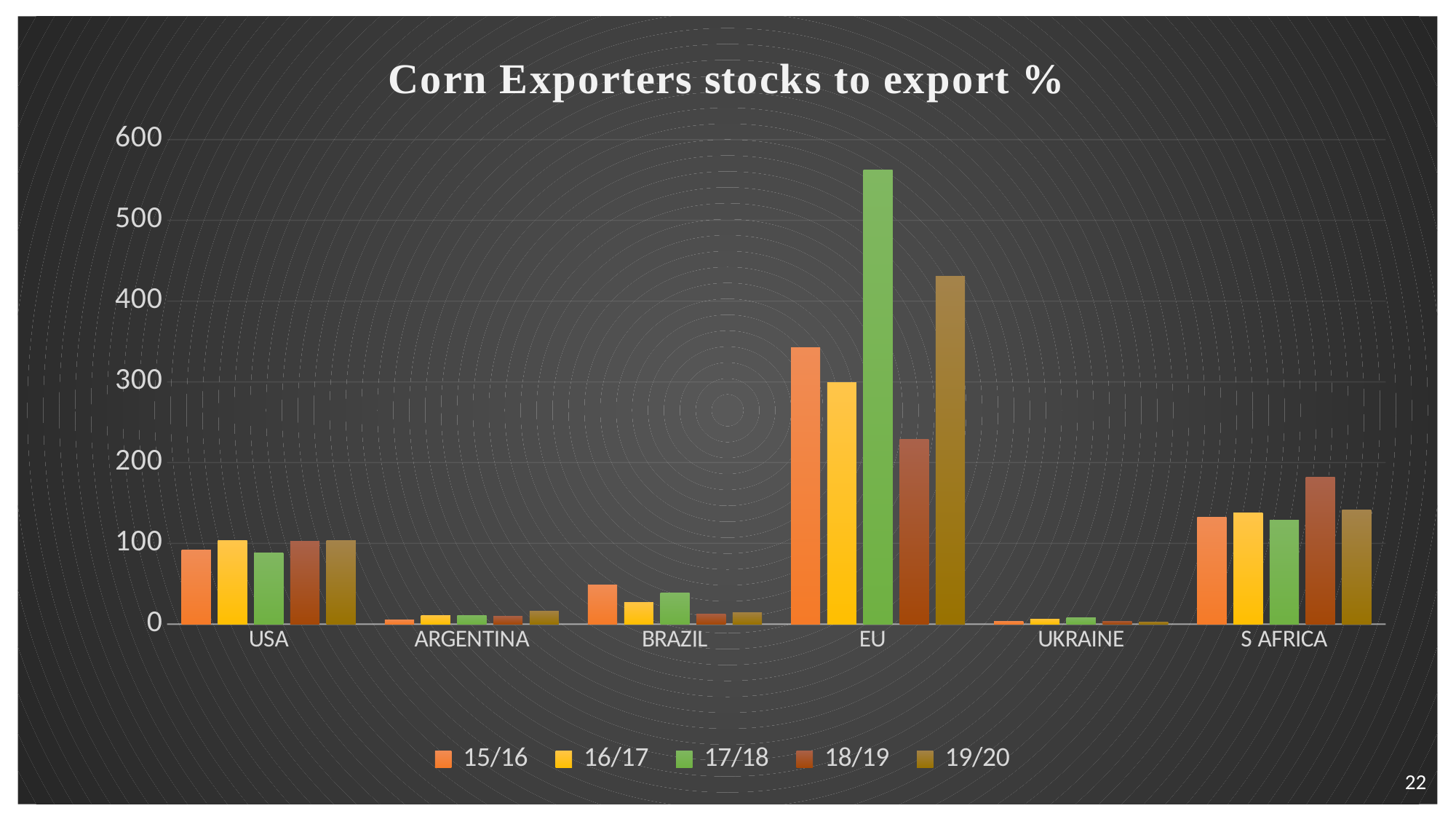

### Chart: Corn Exporters stocks to export %

| Category |  15/16 |  16/17 |  17/18 |  18/19 |  19/20 |
|---|---|---|---|---|---|
| USA | 91.53526970954356 | 103.14932767162065 | 87.80684754521964 | 102.38276782310332 | 103.27729304107255 |
| ARGENTINA | 4.838709677419355 | 10.4 | 10.725411659991101 | 10.027777777777777 | 15.880597014925375 |
| BRAZIL | 48.357142857142854 | 27.264705882352942 | 38.42650103519669 | 12.390243902439025 | 14.11111111111111 |
| EU   | 342.56410256410254 | 299.5 | 562.2857142857142 | 228.7878787878788 | 430.5 |
| UKRAINE | 3.554216867469879 | 6.526315789473684 | 8.148558758314856 | 3.0033003300330035 | 2.7666666666666666 |
| S AFRICA | 132.5 | 138.0 | 128.9855072463768 | 182.0 | 141.33333333333334 |
22